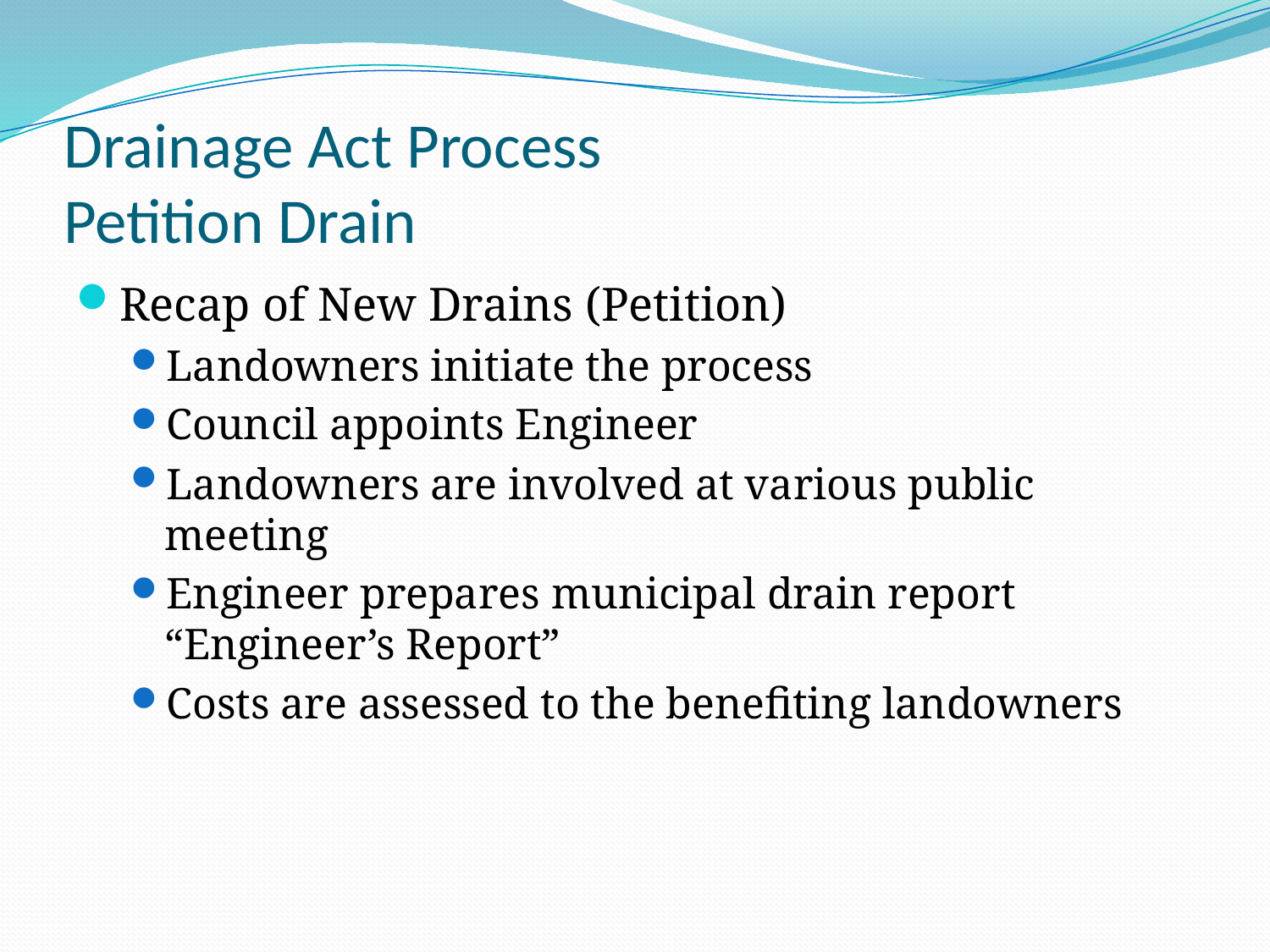

# Drainage Act Process Petition Drain
Recap of New Drains (Petition)
Landowners initiate the process
Council appoints Engineer
Landowners are involved at various public meeting
Engineer prepares municipal drain report “Engineer’s Report”
Costs are assessed to the benefiting landowners